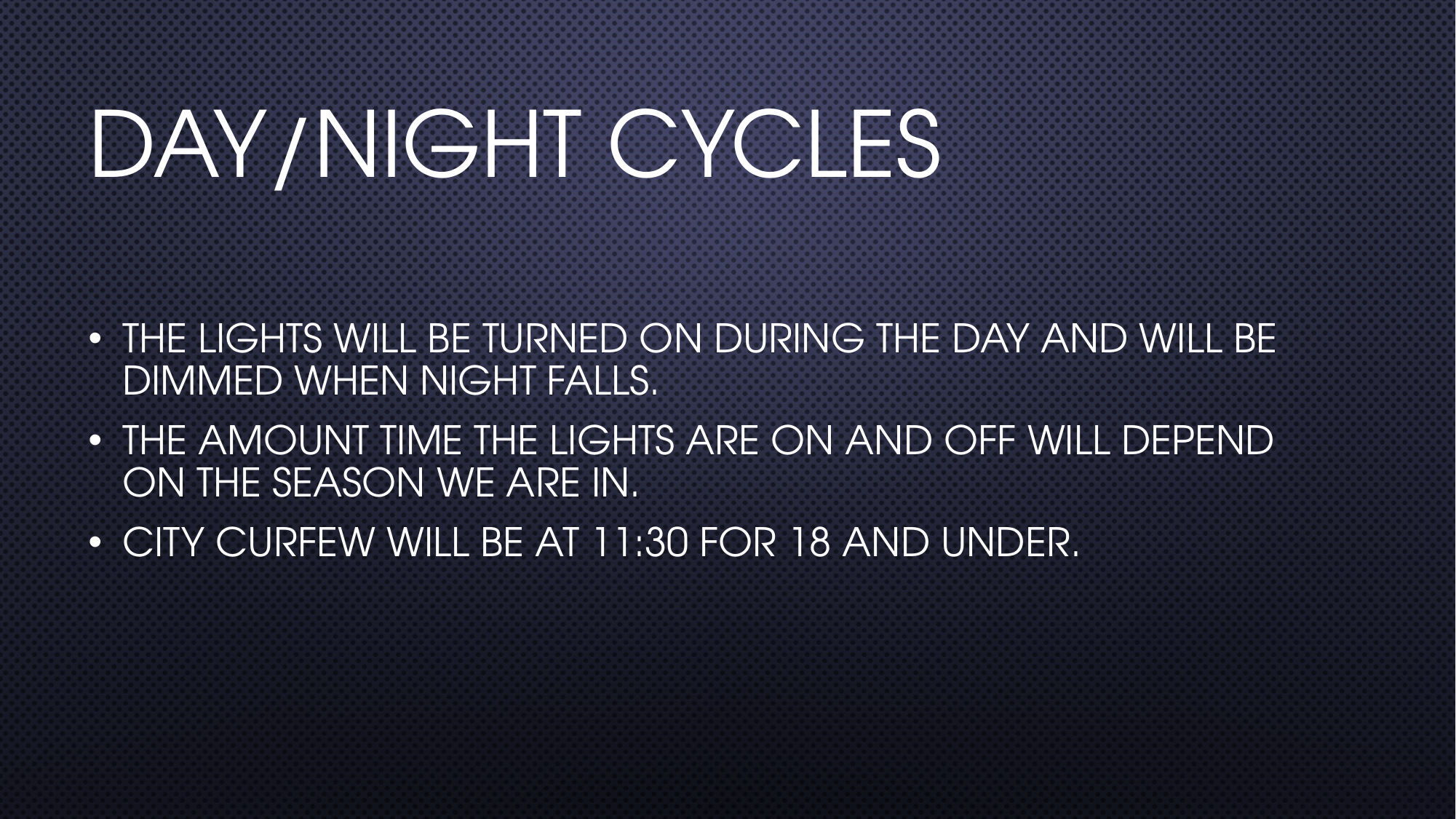

# Day/Night Cycles
The lights will be turned on during the day and will be dimmed when night falls.
The amount time the lights are on and off will depend on the season we are in.
City curfew will be at 11:30 for 18 and under.